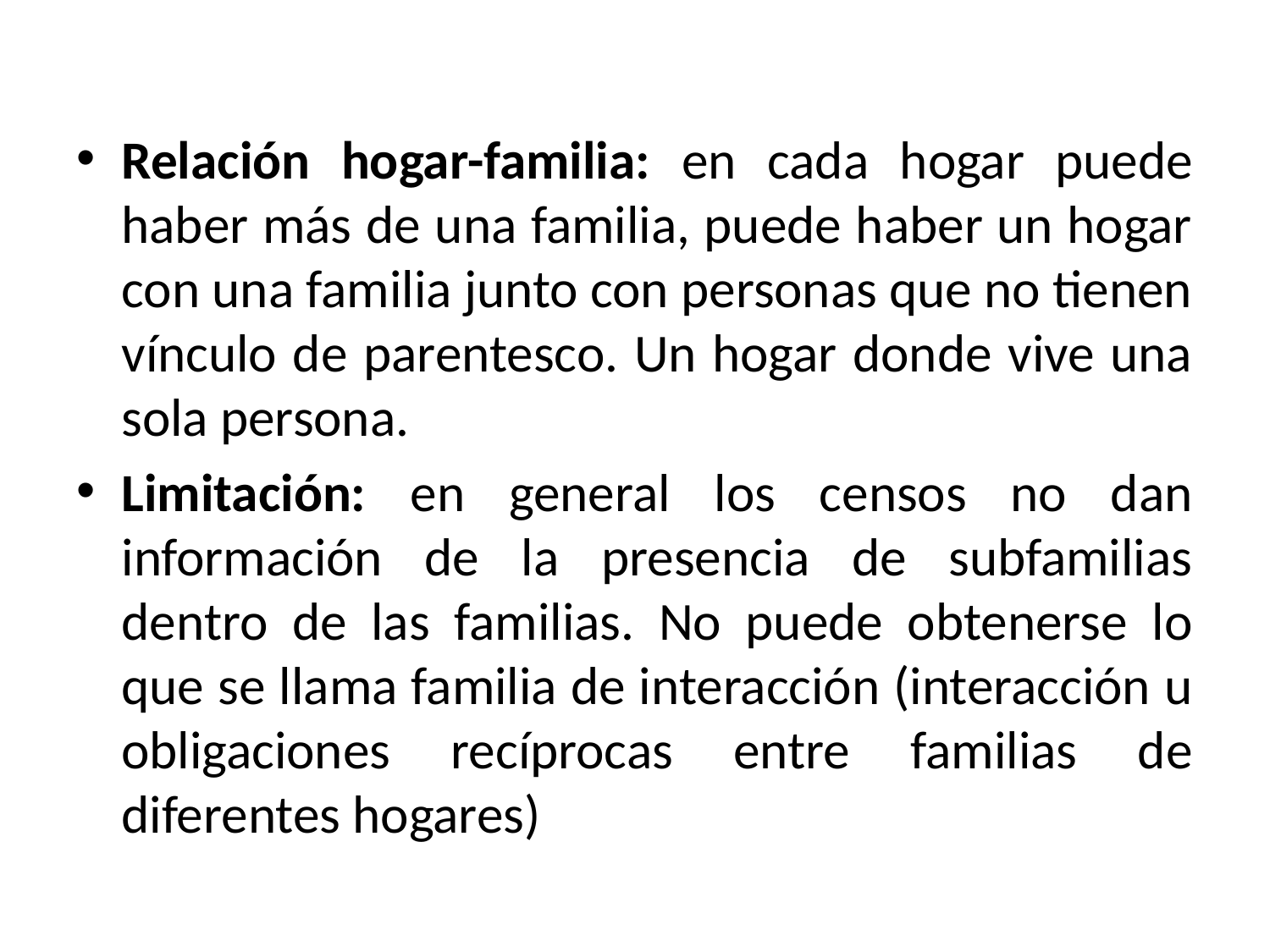

Relación hogar-familia: en cada hogar puede haber más de una familia, puede haber un hogar con una familia junto con personas que no tienen vínculo de parentesco. Un hogar donde vive una sola persona.
Limitación: en general los censos no dan información de la presencia de subfamilias dentro de las familias. No puede obtenerse lo que se llama familia de interacción (interacción u obligaciones recíprocas entre familias de diferentes hogares)